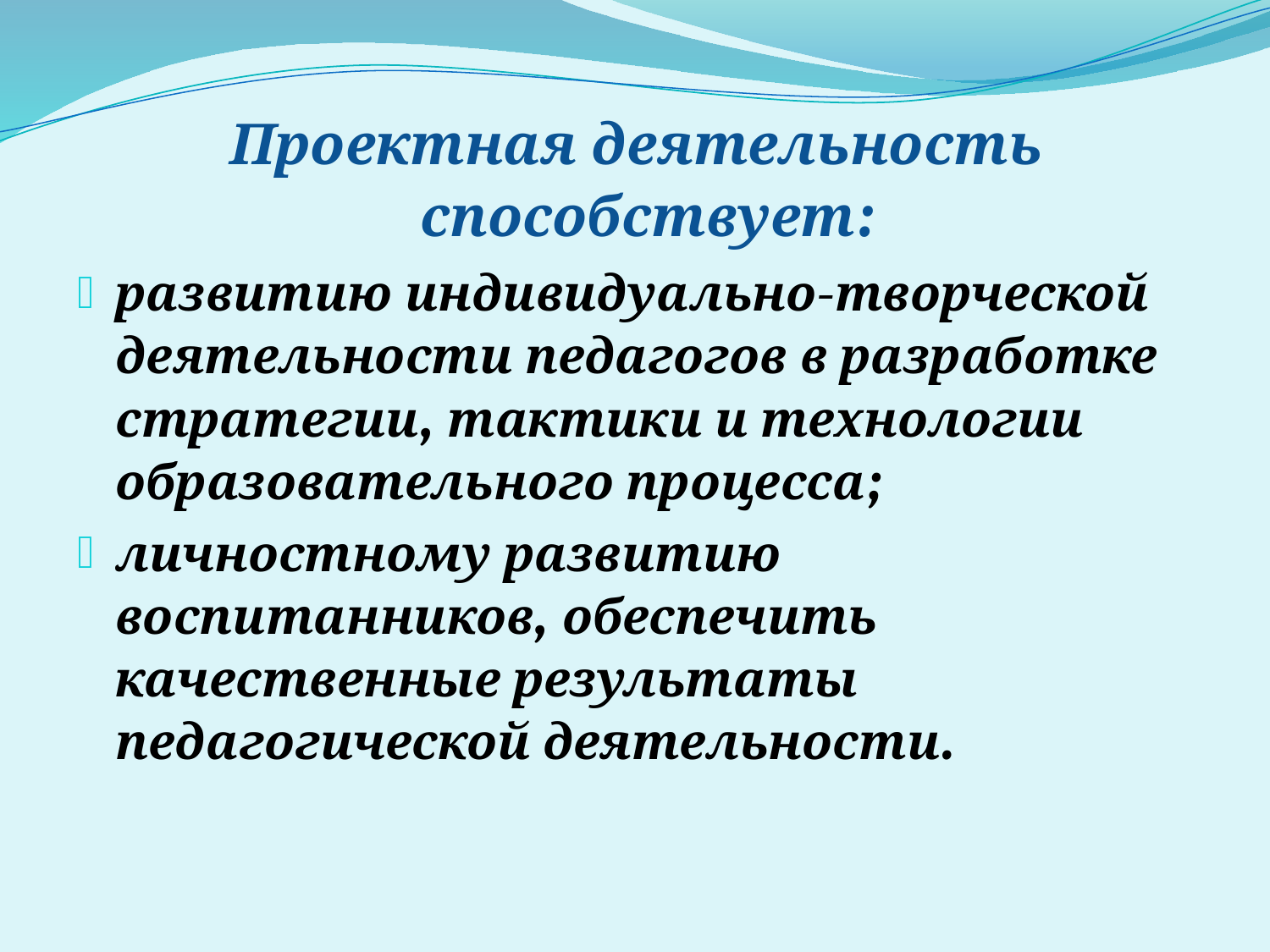

#
Проектная деятельность способствует:
развитию индивидуально-творческой деятельности педагогов в разработке стратегии, тактики и технологии образовательного процесса;
личностному развитию воспитанников, обеспечить качественные результаты педагогической деятельности.
|  |  |
| --- | --- |
|  |  |
|  |  |
|  |  |